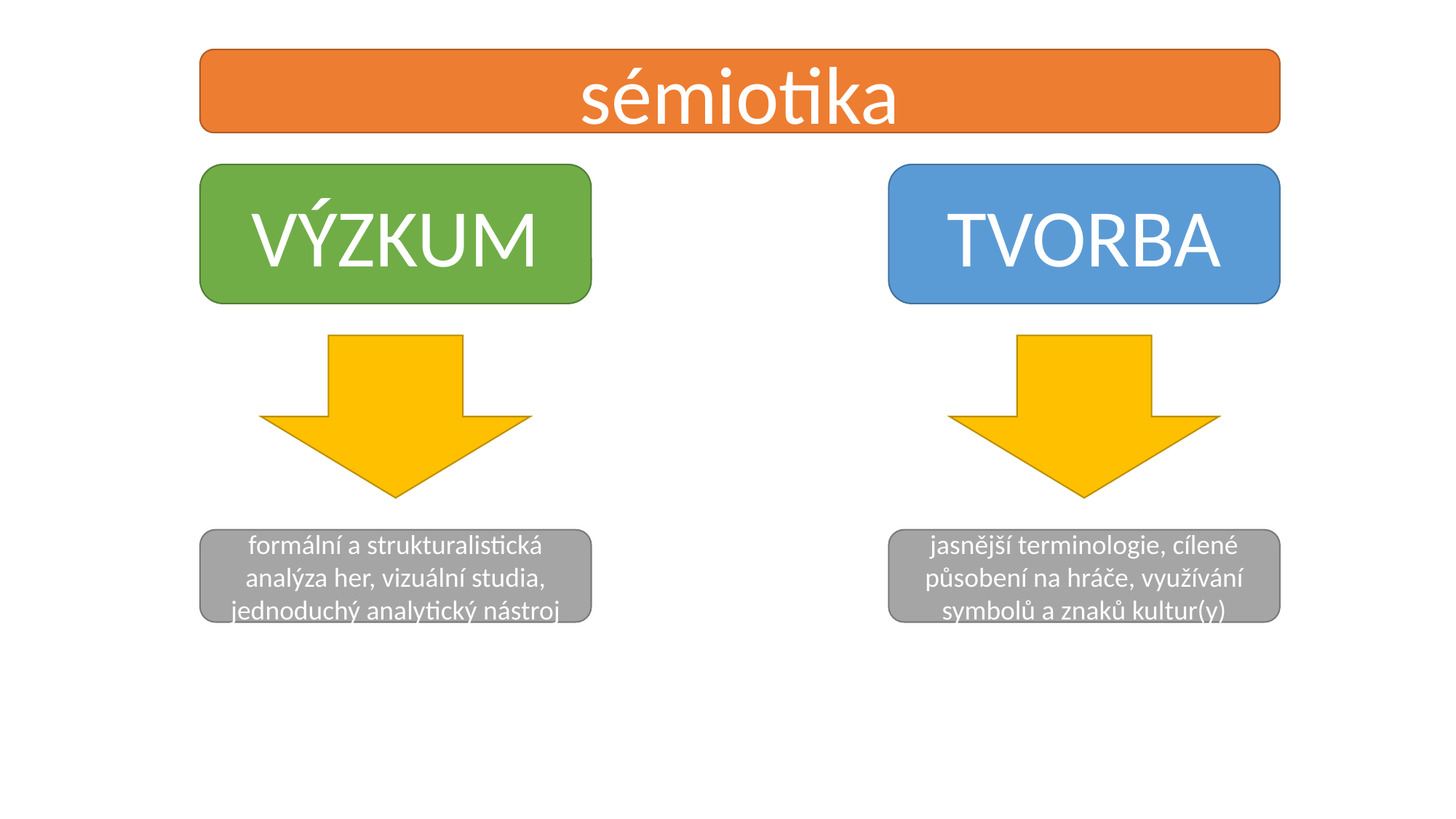

sémiotika
TVORBA
VÝZKUM

jasnější terminologie, cílené působení na hráče, využívání symbolů a znaků kultur(y)
formální a strukturalistická analýza her, vizuální studia, jednoduchý analytický nástroj